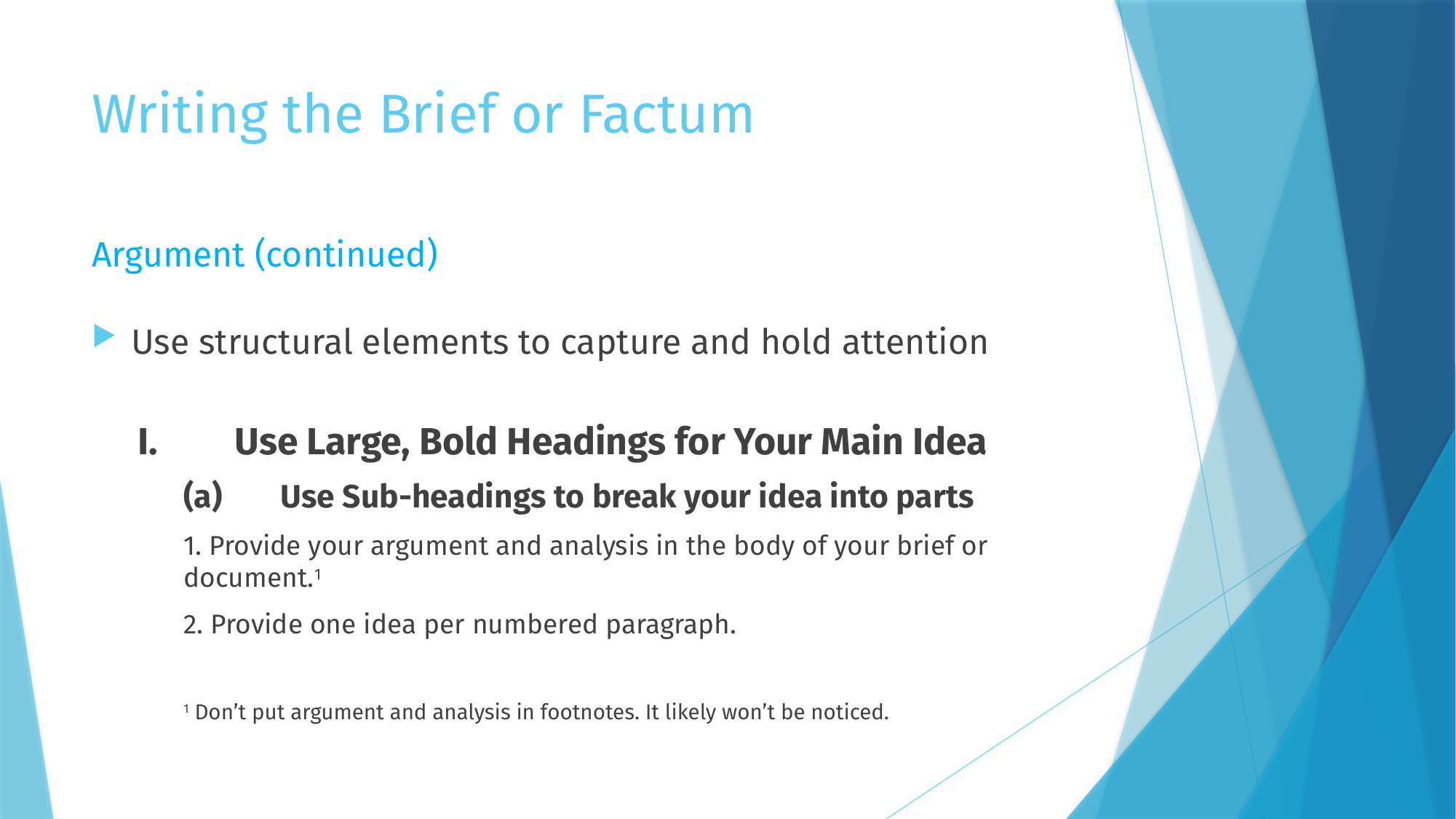

# Writing the Brief or Factum
Argument (continued)

Use structural elements to capture and hold attention

I.	Use Large, Bold Headings for Your Main Idea
(a)	Use Sub-headings to break your idea into parts
1. Provide your argument and analysis in the body of your brief or document.1
2. Provide one idea per numbered paragraph.

1 Don’t put argument and analysis in footnotes. It likely won’t be noticed.